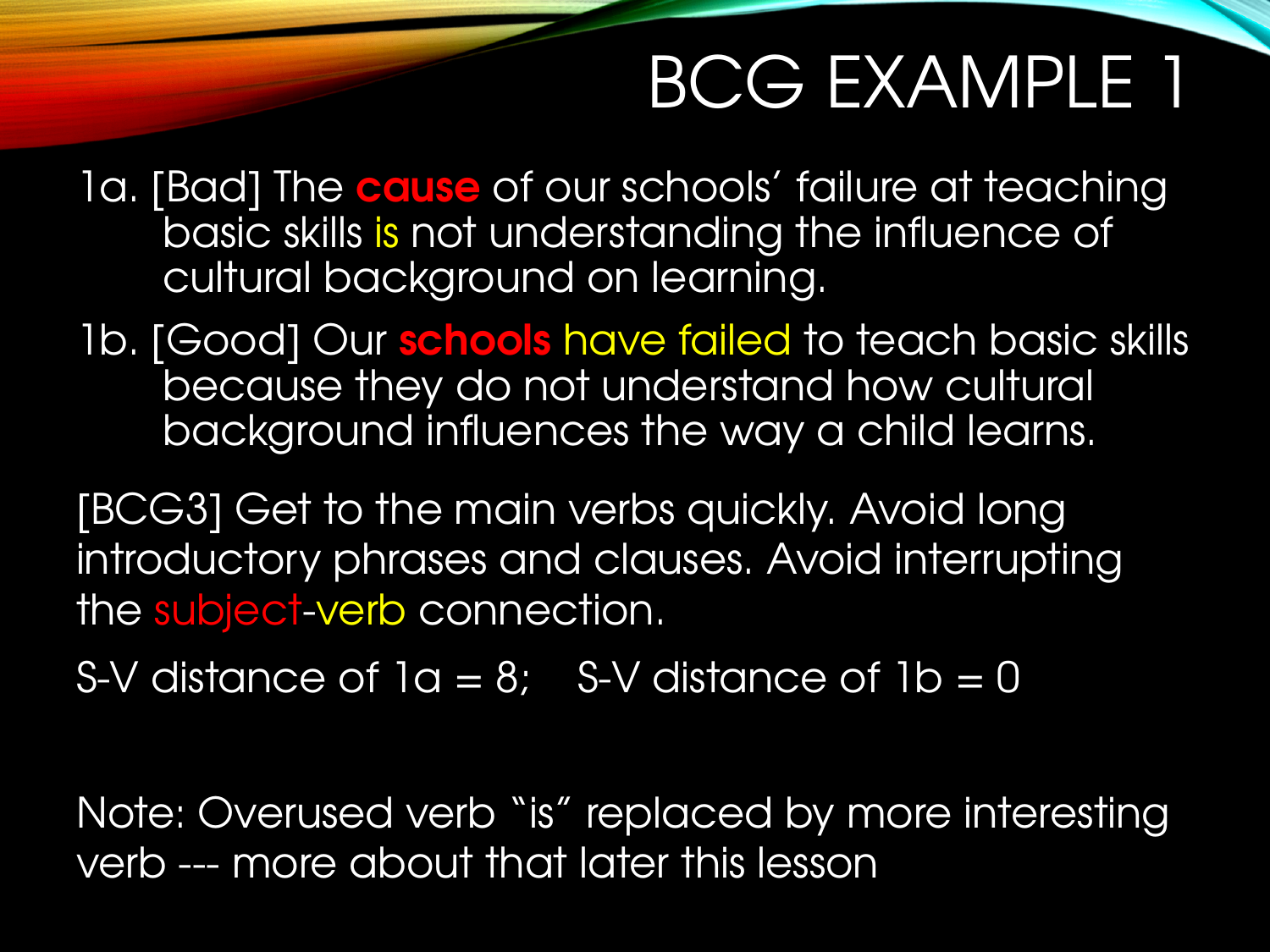

# BCG Example 1
1a. [Bad] The cause of our schools’ failure at teaching basic skills is not understanding the influence of cultural background on learning.
1b. [Good] Our schools have failed to teach basic skills because they do not understand how cultural background influences the way a child learns.
[BCG3] Get to the main verbs quickly. Avoid long introductory phrases and clauses. Avoid interrupting the subject-verb connection.
S-V distance of 1a = 8;    S-V distance of 1b = 0

Note: Overused verb “is” replaced by more interesting verb --- more about that later this lesson